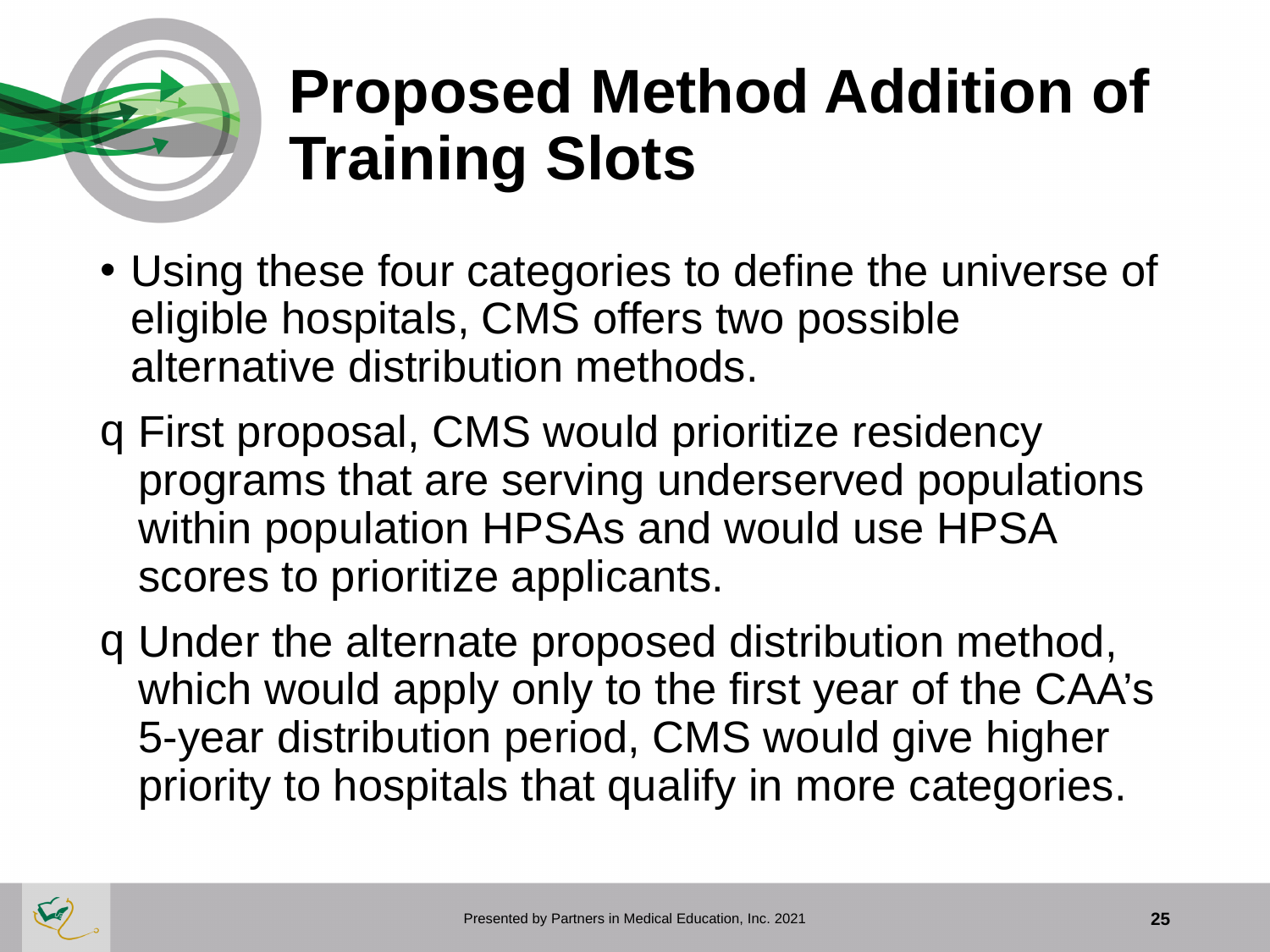

# Proposed Method Addition of Training Slots
Using these four categories to define the universe of eligible hospitals, CMS offers two possible alternative distribution methods.
First proposal, CMS would prioritize residency programs that are serving underserved populations within population HPSAs and would use HPSA scores to prioritize applicants.
Under the alternate proposed distribution method, which would apply only to the first year of the CAA’s 5-year distribution period, CMS would give higher priority to hospitals that qualify in more categories.
Presented by Partners in Medical Education, Inc. 2021
25